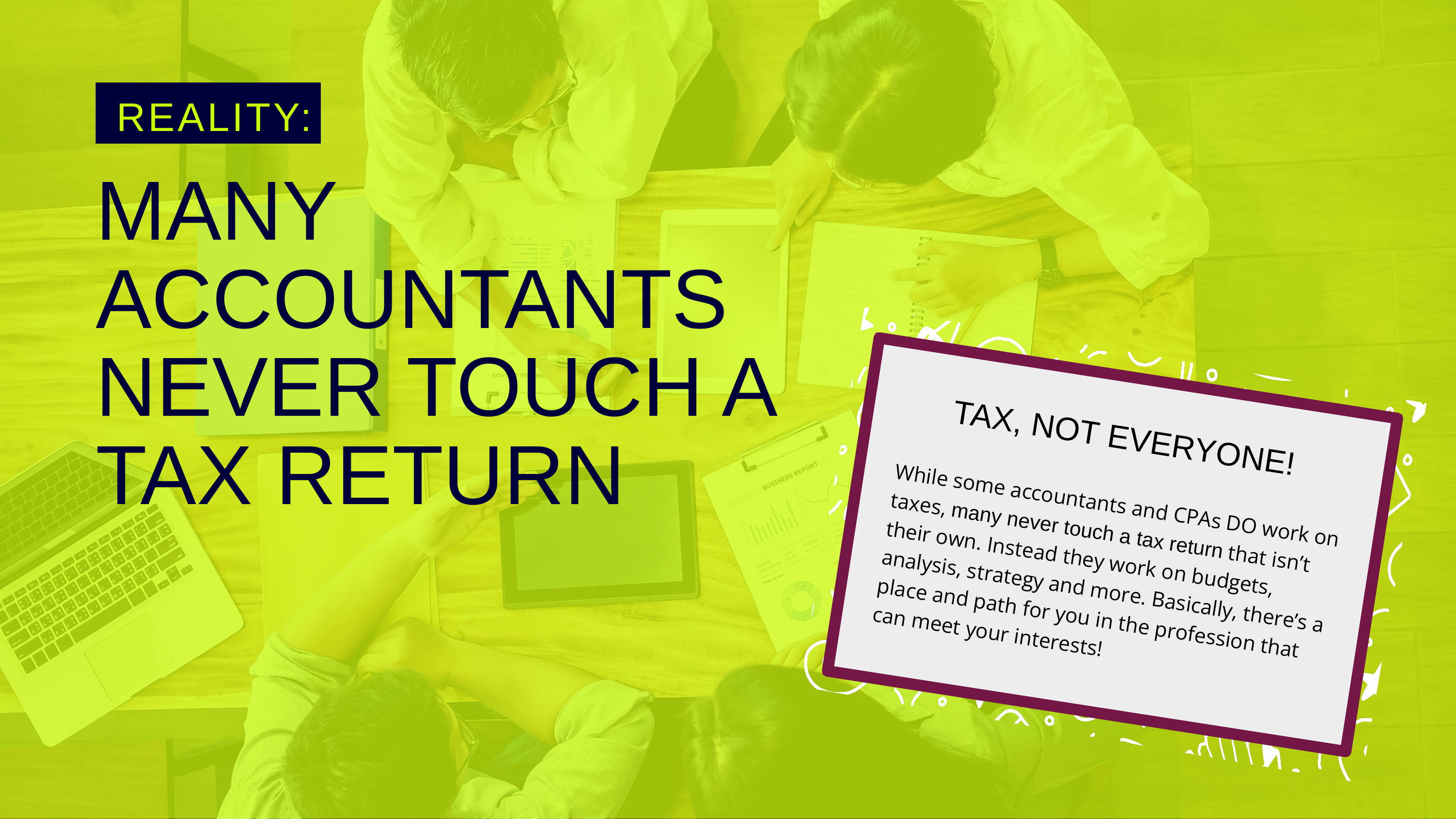

REALITY:
MANY
ACCOUNTANTS
NEVER TOUCH A TAX RETURN

TAX, NOT EVERYONE!
While some accountants and CPAs DO work on taxes, many never touch a tax return that isn’t their own. Instead they work on budgets, analysis, strategy and more. Basically, there’s a place and path for you in the profession that can meet your interests!